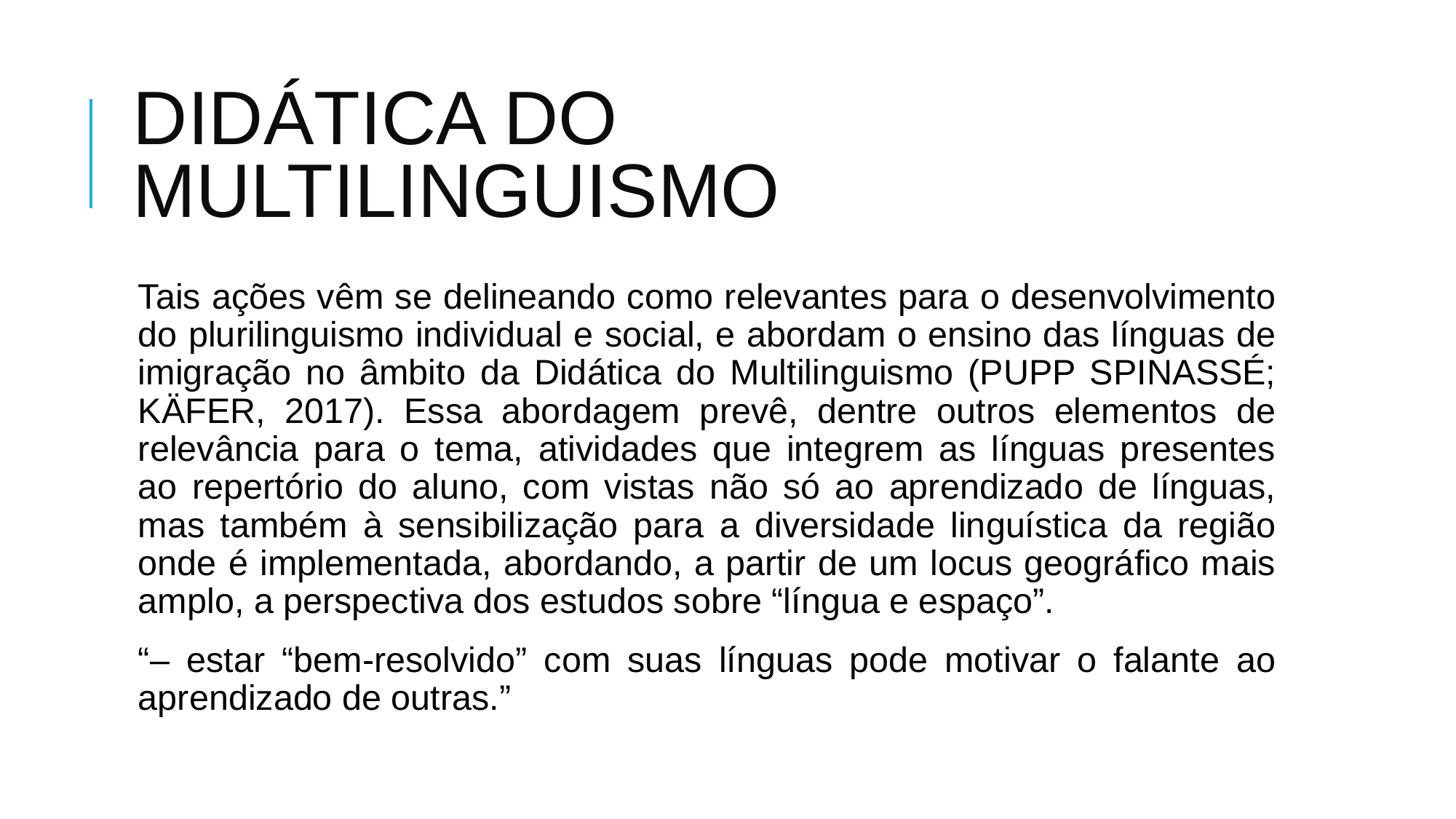

# DIDÁTICA DO MULTILINGUISMO
Tais ações vêm se delineando como relevantes para o desenvolvimento do plurilinguismo individual e social, e abordam o ensino das línguas de imigração no âmbito da Didática do Multilinguismo (PUPP SPINASSÉ; KÄFER, 2017). Essa abordagem prevê, dentre outros elementos de relevância para o tema, atividades que integrem as línguas presentes ao repertório do aluno, com vistas não só ao aprendizado de línguas, mas também à sensibilização para a diversidade linguística da região onde é implementada, abordando, a partir de um locus geográfico mais amplo, a perspectiva dos estudos sobre “língua e espaço”.
“– estar “bem-resolvido” com suas línguas pode motivar o falante ao aprendizado de outras.”